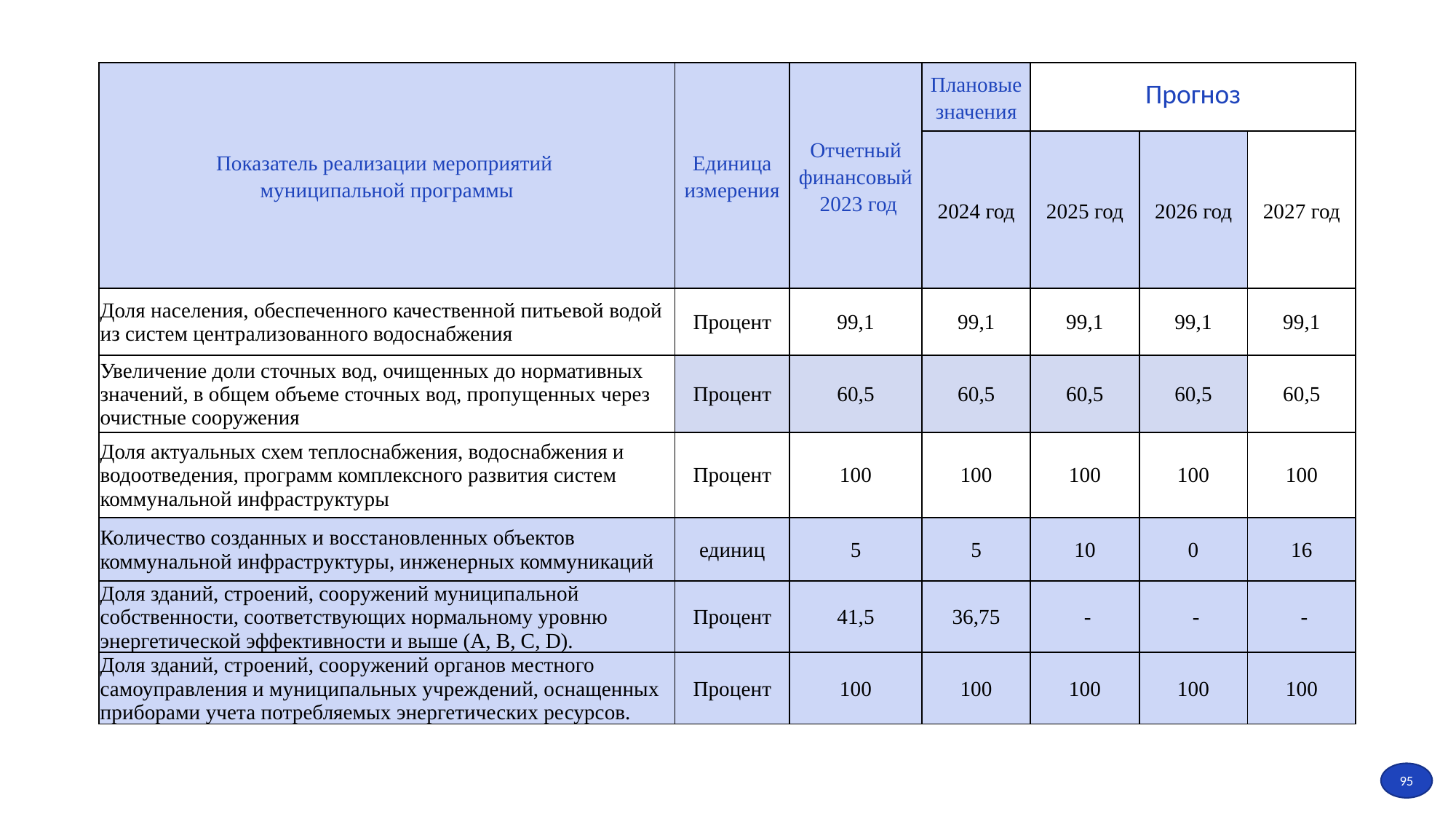

| Показатель реализации мероприятий муниципальной программы | Единица измерения | Отчетный финансовый 2023 год | Плановые значения | Прогноз |  |  |
| --- | --- | --- | --- | --- | --- | --- |
|  |  |  | 2024 год | 2025 год | 2026 год | 2027 год |
| Доля населения, обеспеченного качественной питьевой водой из систем централизованного водоснабжения | Процент | 99,1 | 99,1 | 99,1 | 99,1 | 99,1 |
| Увеличение доли сточных вод, очищенных до нормативных значений, в общем объеме сточных вод, пропущенных через очистные сооружения | Процент | 60,5 | 60,5 | 60,5 | 60,5 | 60,5 |
| Доля актуальных схем теплоснабжения, водоснабжения и водоотведения, программ комплексного развития систем коммунальной инфраструктуры | Процент | 100 | 100 | 100 | 100 | 100 |
| Количество созданных и восстановленных объектов коммунальной инфраструктуры, инженерных коммуникаций | единиц | 5 | 5 | 10 | 0 | 16 |
| Доля зданий, строений, сооружений муниципальной собственности, соответствующих нормальному уровню энергетической эффективности и выше (А, B, C, D). | Процент | 41,5 | 36,75 | - | - | - |
| Доля зданий, строений, сооружений органов местного самоуправления и муниципальных учреждений, оснащенных приборами учета потребляемых энергетических ресурсов. | Процент | 100 | 100 | 100 | 100 | 100 |
95